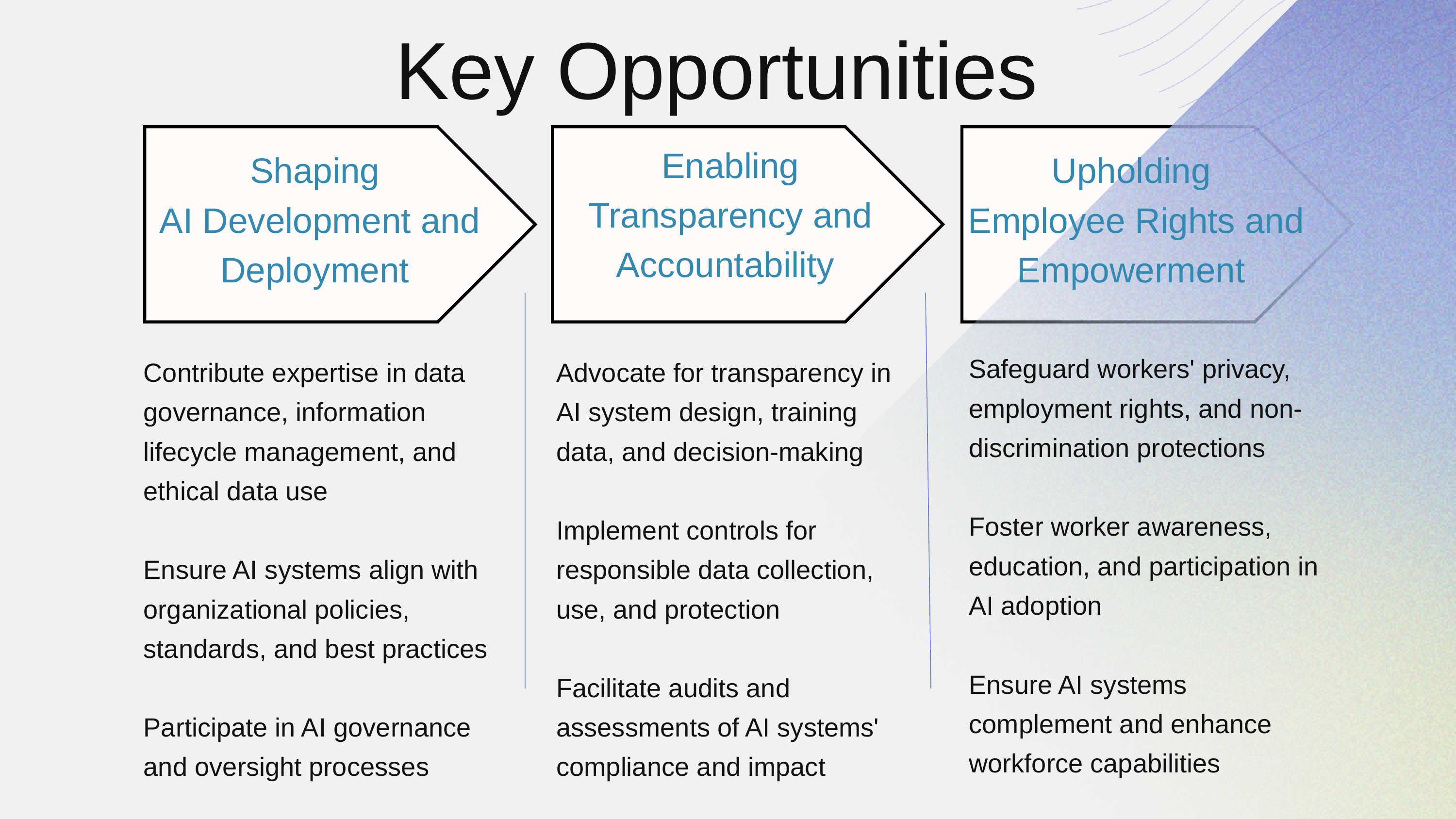

Key Opportunities

Enabling Transparency and Accountability

Advocate for transparency in AI system design, training data, and decision-making

Implement controls for responsible data collection, use, and protection

Facilitate audits and assessments of AI systems' compliance and impact

Upholding
Employee Rights and Empowerment

Safeguard workers' privacy, employment rights, and non-discrimination protections

Foster worker awareness, education, and participation in AI adoption

Ensure AI systems complement and enhance workforce capabilities

Shaping
AI Development and Deployment

Contribute expertise in data governance, information lifecycle management, and ethical data use

Ensure AI systems align with organizational policies, standards, and best practices

Participate in AI governance and oversight processes